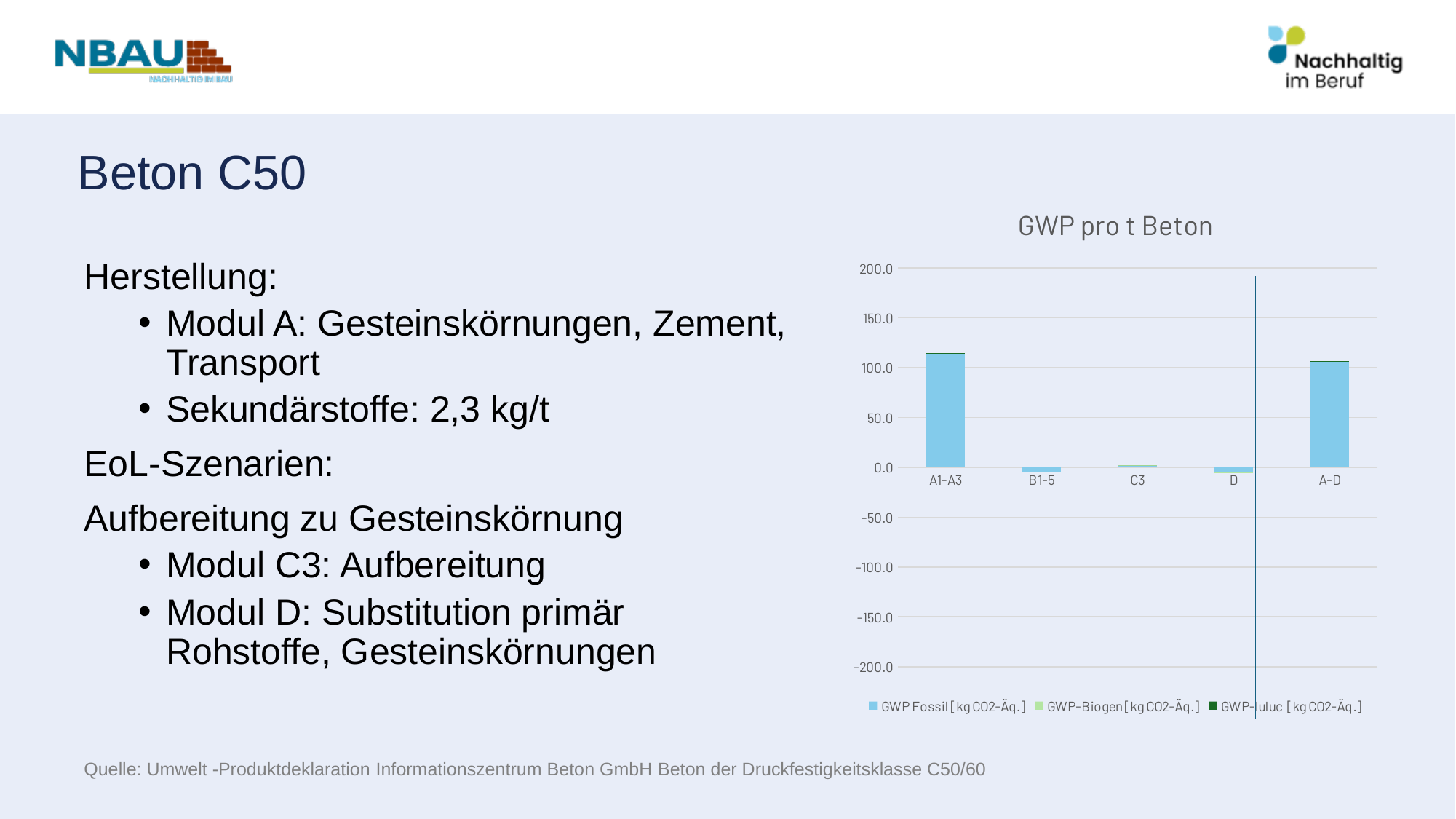

# Beton C50

### Chart: GWP pro t Beton

| Category | GWP Fossil [kg CO2-Äq.] | GWP-Biogen [kg CO2-Äq.] | GWP-luluc  [kg CO2-Äq.] |
|---|---|---|---|
| A1-A3 | 114.166666666667 | 0.188333333333333 | 0.0345833333333333 |
| B1-5 | -5.0 | 0.0 | 0.0 |
| C3 | 2.07916666666667 | 0.0208333333333333 | 0.00591666666666667 |
| D | -5.0 | -0.0441666666666667 | -0.00841666666666667 |
| A-D | 106.245833333333 | 0.165 | 0.0320833333333333 |
Herstellung:
Modul A: Gesteinskörnungen, Zement, Transport
Sekundärstoffe: 2,3 kg/t
EoL-Szenarien:
Aufbereitung zu Gesteinskörnung
Modul C3: Aufbereitung
Modul D: Substitution primär Rohstoffe, Gesteinskörnungen

Quelle: Umwelt -Produktdeklaration ­Informationszentrum Beton GmbH ­Beton der Druckfestigkeitsklasse C50/60